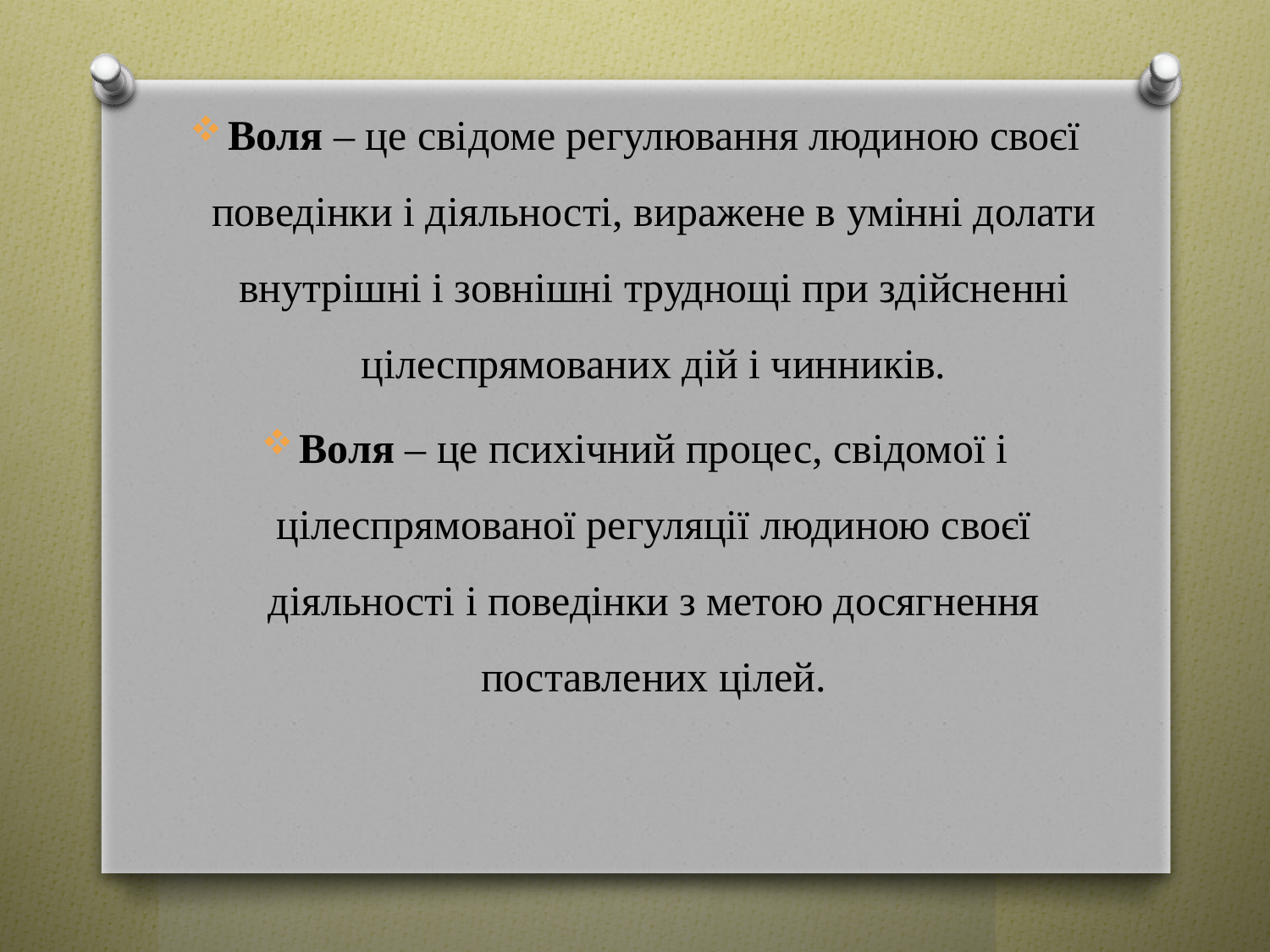

Воля – це свідоме регулювання людиною своєї поведінки і діяльності, виражене в умінні долати внутрішні і зовнішні труднощі при здійсненні цілеспрямованих дій і чинників.
Воля – це психічний процес, свідомої і цілеспрямованої регуляції людиною своєї діяльності і поведінки з метою досягнення поставлених цілей.